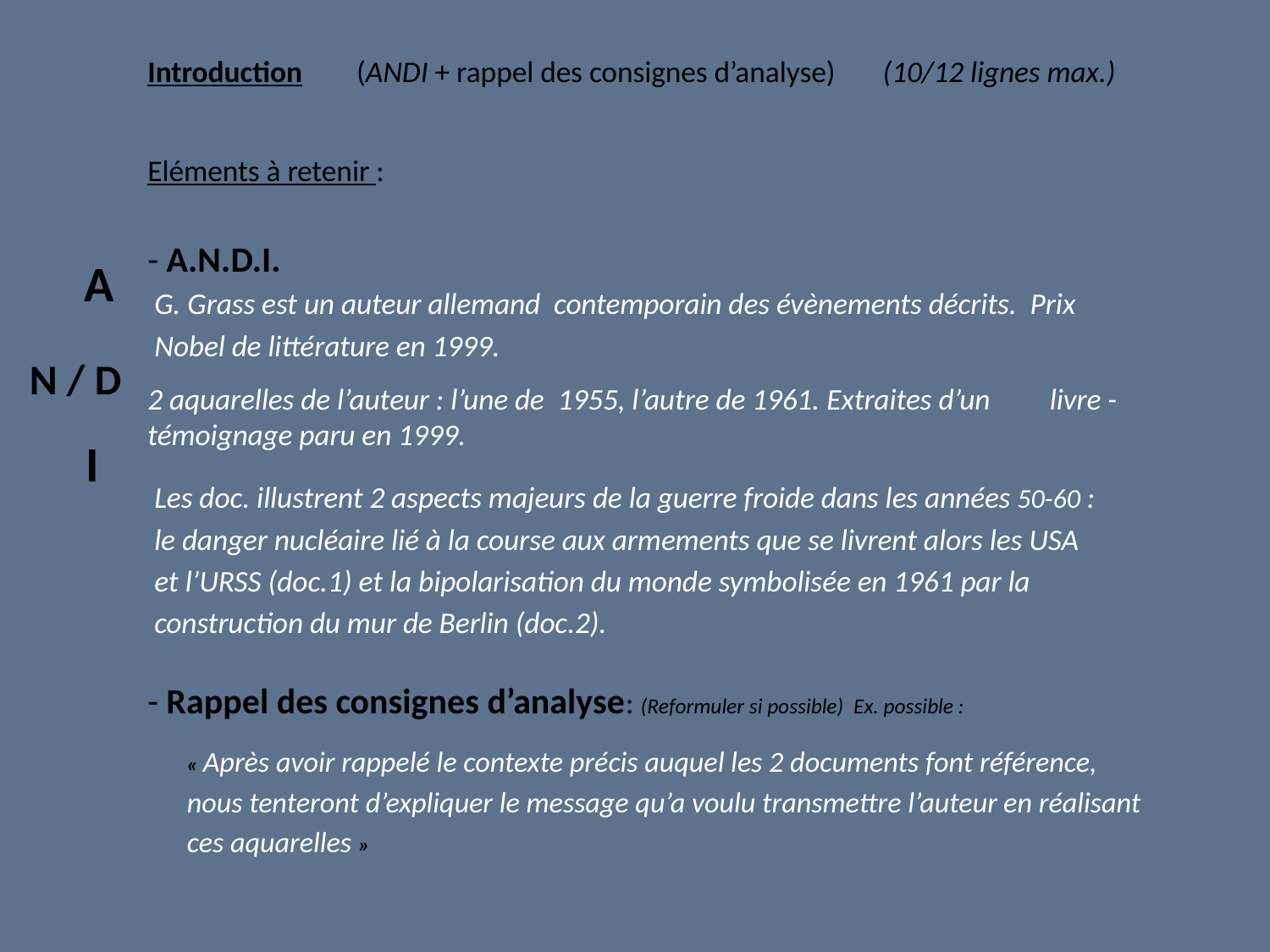

Introduction        (ANDI + rappel des consignes d’analyse)       (10/12 lignes max.)

Eléments à retenir :

- A.N.D.I.
 G. Grass est un auteur allemand  contemporain des évènements décrits.  Prix
 Nobel de littérature en 1999.

2 aquarelles de l’auteur : l’une de  1955, l’autre de 1961. Extraites d’un  	    livre - témoignage paru en 1999.

 Les doc. illustrent 2 aspects majeurs de la guerre froide dans les années 50-60 :
 le danger nucléaire lié à la course aux armements que se livrent alors les USA
 et l’URSS (doc.1) et la bipolarisation du monde symbolisée en 1961 par la
 construction du mur de Berlin (doc.2).

- Rappel des consignes d’analyse: (Reformuler si possible)  Ex. possible :

        « Après avoir rappelé le contexte précis auquel les 2 documents font référence,
      nous tenteront d’expliquer le message qu’a voulu transmettre l’auteur en réalisant
      ces aquarelles »

A
N / D
I